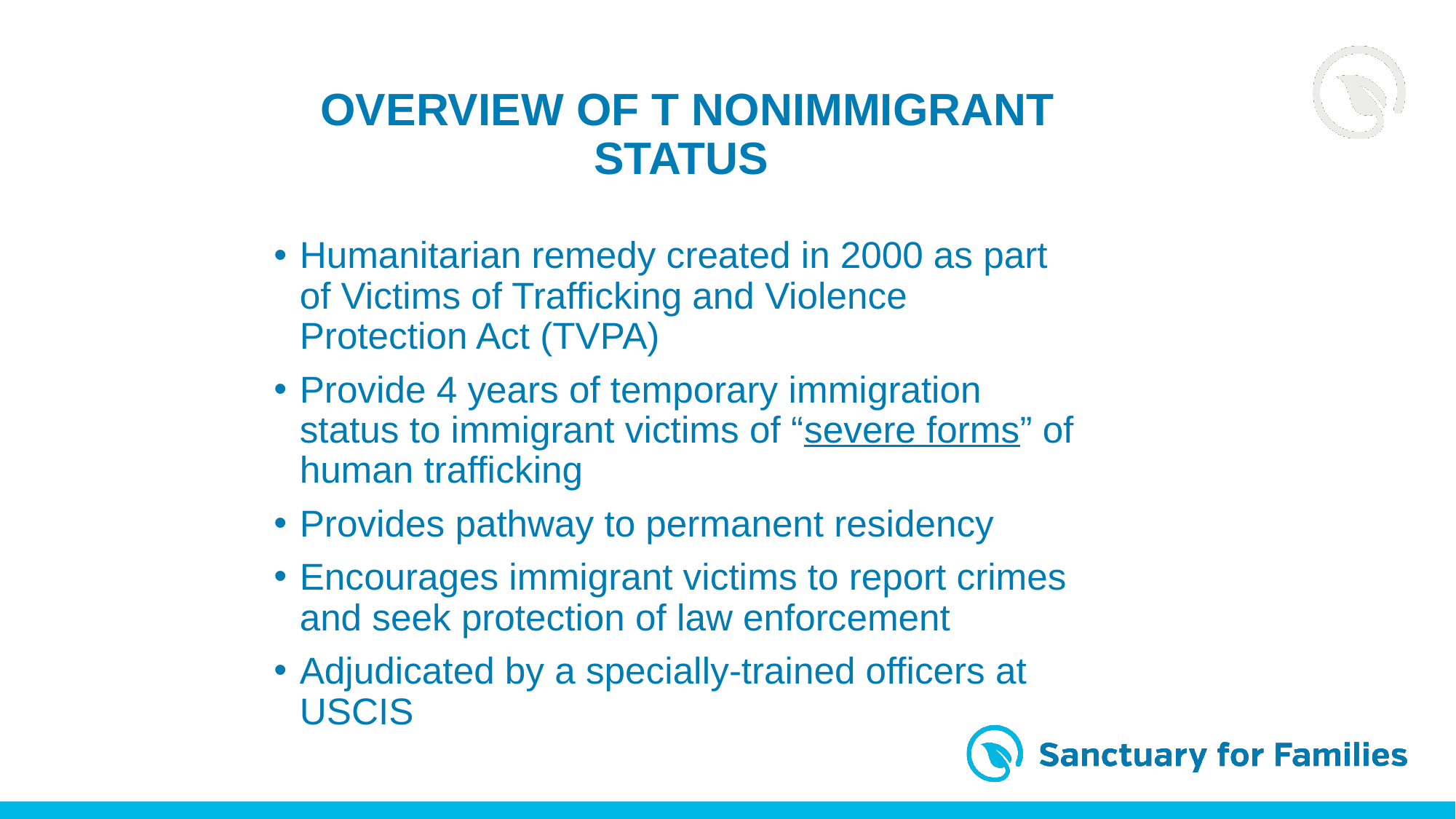

Overview of T Nonimmigrant Status
Humanitarian remedy created in 2000 as part of Victims of Trafficking and Violence Protection Act (TVPA)
Provide 4 years of temporary immigration status to immigrant victims of “severe forms” of human trafficking
Provides pathway to permanent residency
Encourages immigrant victims to report crimes and seek protection of law enforcement
Adjudicated by a specially-trained officers at USCIS